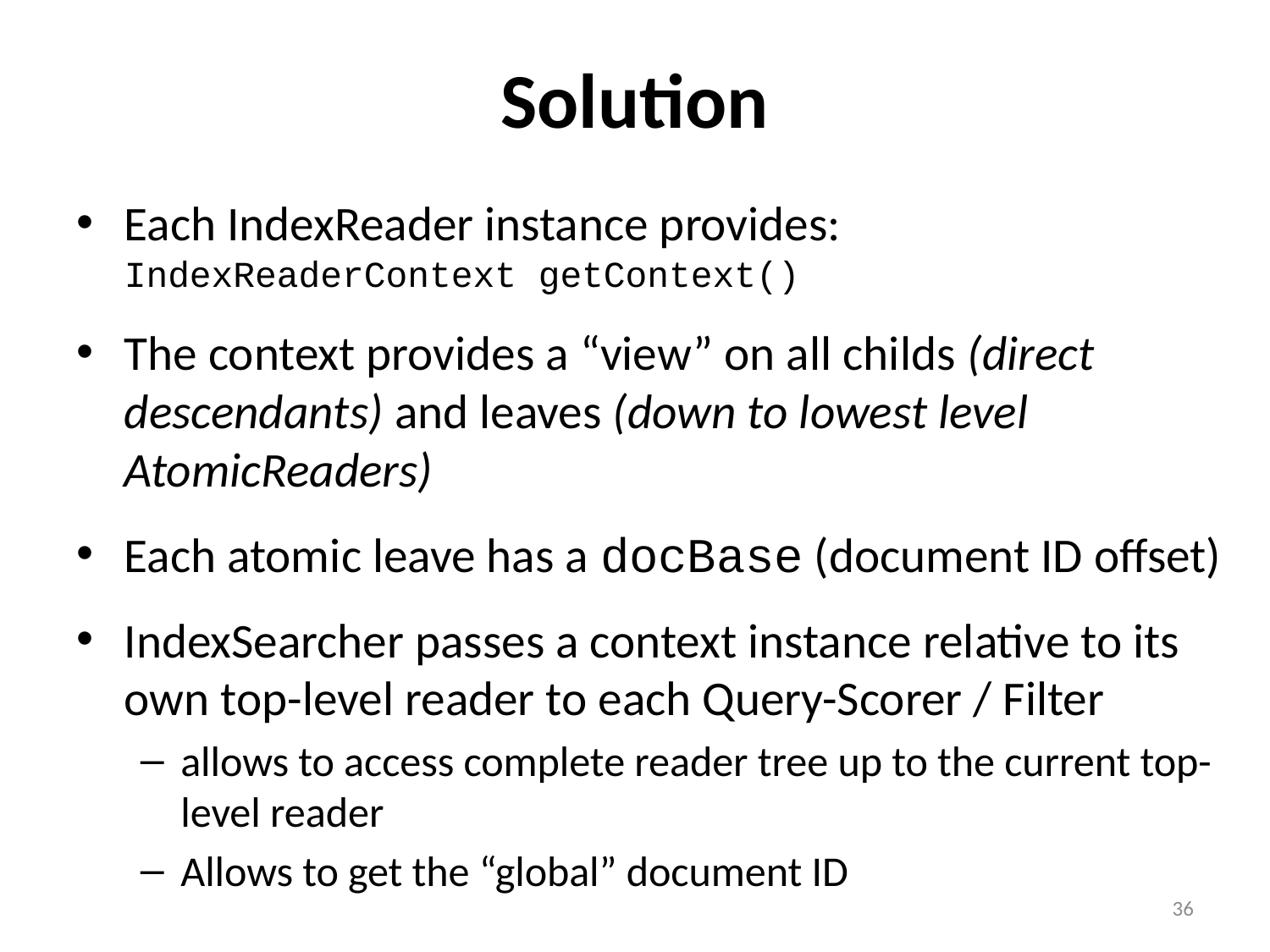

# Solution
Each IndexReader instance provides:
IndexReaderContext getContext()
The context provides a “view” on all childs (direct descendants) and leaves (down to lowest level AtomicReaders)
Each atomic leave has a docBase (document ID offset)
IndexSearcher passes a context instance relative to its own top-level reader to each Query-Scorer / Filter
allows to access complete reader tree up to the current top-level reader
Allows to get the “global” document ID
36